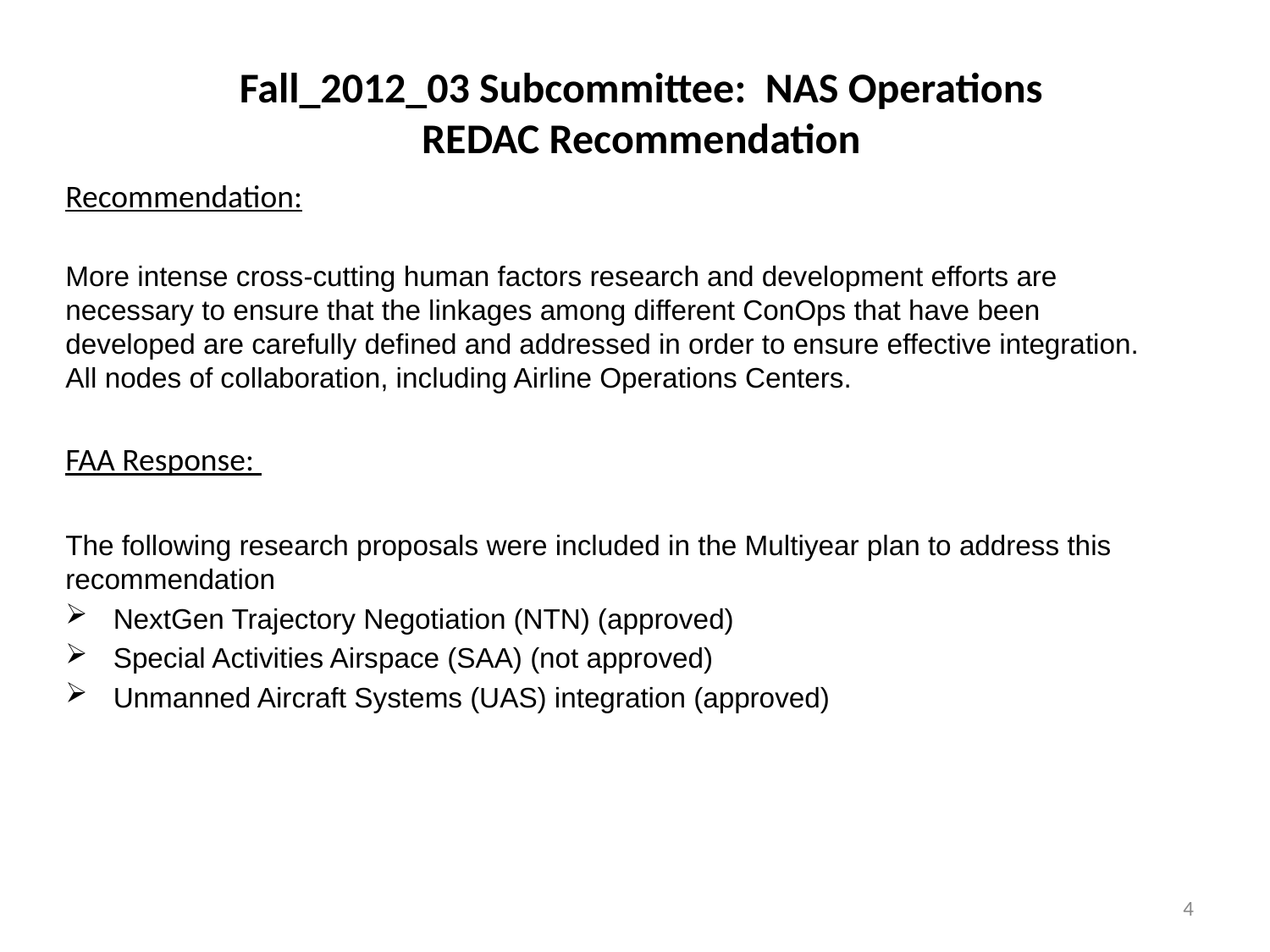

Fall_2012_03 Subcommittee:  NAS Operations
REDAC Recommendation
Recommendation:

More intense cross-cutting human factors research and development efforts are necessary to ensure that the linkages among different ConOps that have been developed are carefully defined and addressed in order to ensure effective integration.  All nodes of collaboration, including Airline Operations Centers.

FAA Response:

The following research proposals were included in the Multiyear plan to address this recommendation
NextGen Trajectory Negotiation (NTN) (approved)
Special Activities Airspace (SAA) (not approved)
Unmanned Aircraft Systems (UAS) integration (approved)
4
4